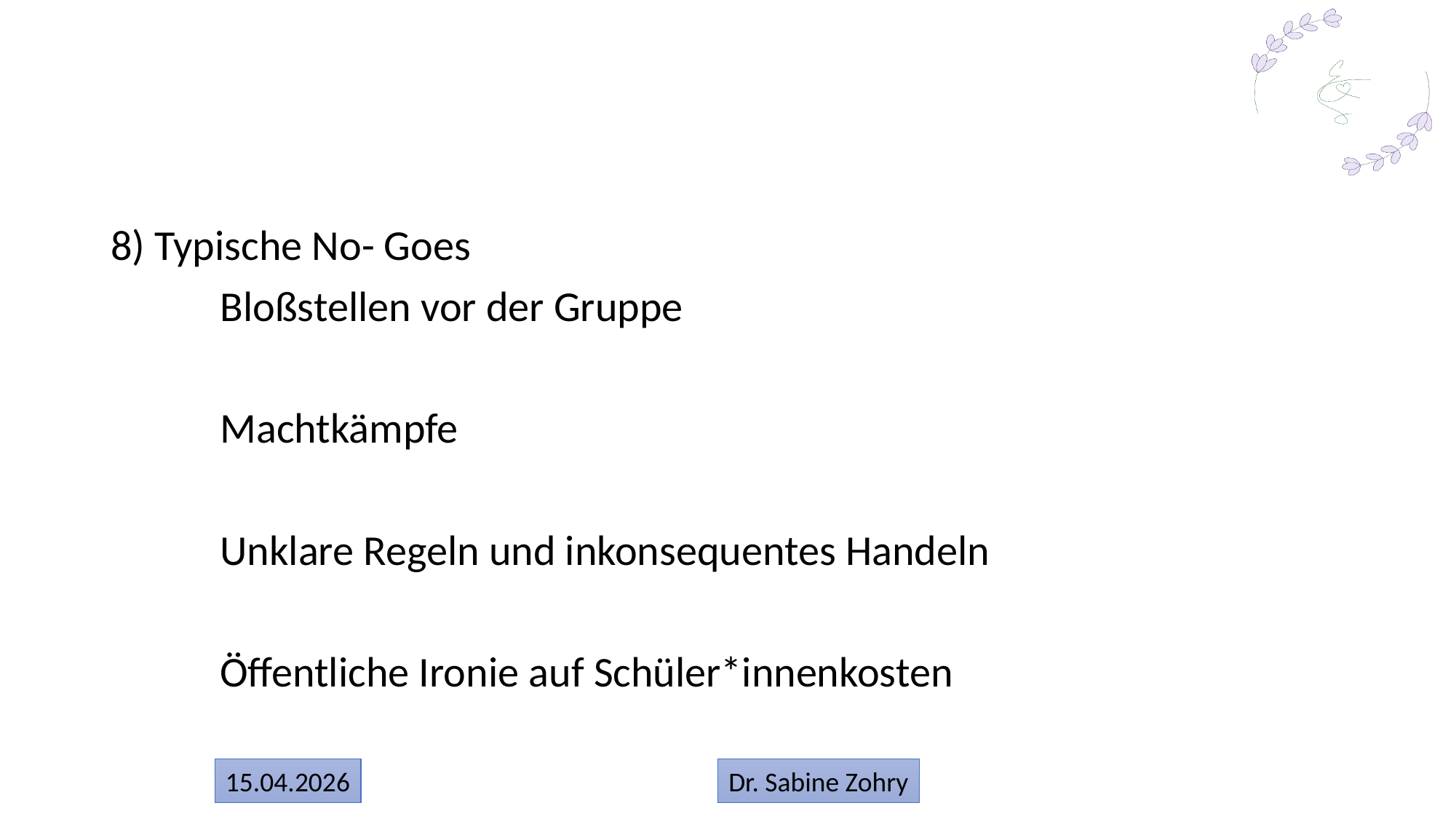

#
8) Typische No- Goes
	Bloßstellen vor der Gruppe

	Machtkämpfe

	Unklare Regeln und inkonsequentes Handeln

	Öffentliche Ironie auf Schüler*innenkosten